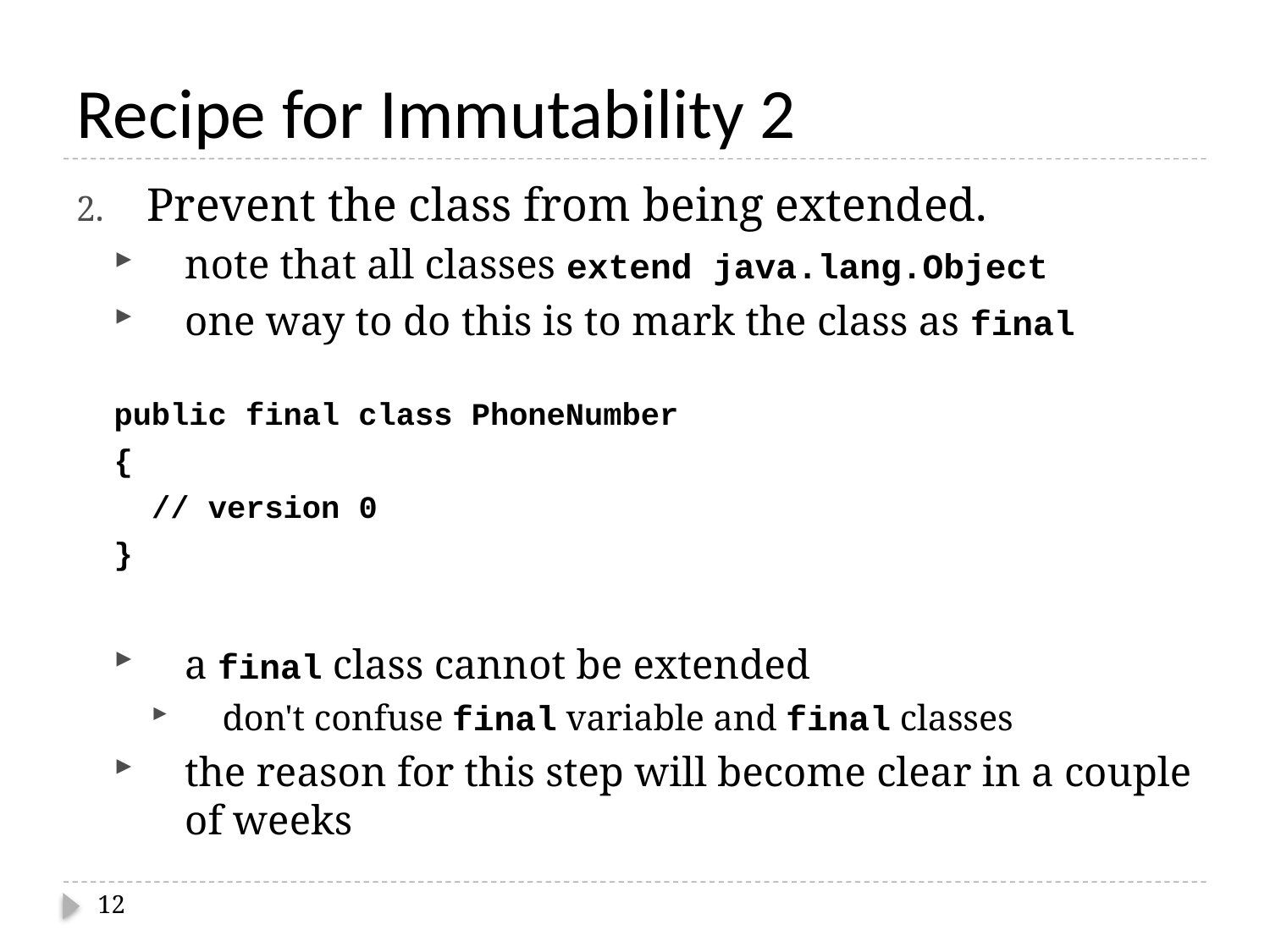

# Recipe for Immutability 2
Prevent the class from being extended.
note that all classes extend java.lang.Object
one way to do this is to mark the class as final

public final class PhoneNumber
{
  // version 0
}

a final class cannot be extended
don't confuse final variable and final classes
the reason for this step will become clear in a couple of weeks
12